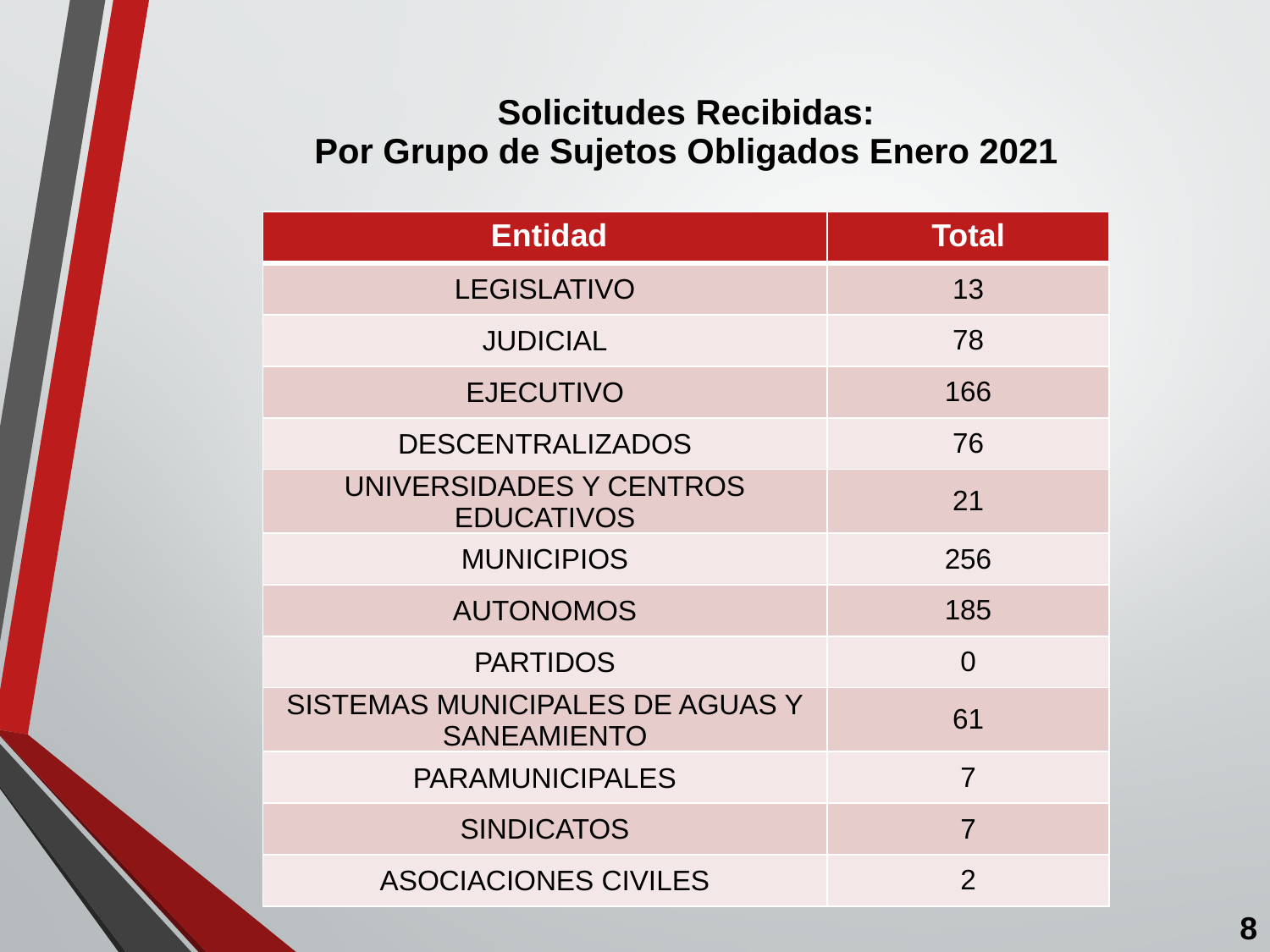

# Solicitudes Recibidas: Por Grupo de Sujetos Obligados Enero 2021
| Entidad | Total |
| --- | --- |
| LEGISLATIVO | 13 |
| JUDICIAL | 78 |
| EJECUTIVO | 166 |
| DESCENTRALIZADOS | 76 |
| UNIVERSIDADES Y CENTROS EDUCATIVOS | 21 |
| MUNICIPIOS | 256 |
| AUTONOMOS | 185 |
| PARTIDOS | 0 |
| SISTEMAS MUNICIPALES DE AGUAS Y SANEAMIENTO | 61 |
| PARAMUNICIPALES | 7 |
| SINDICATOS | 7 |
| ASOCIACIONES CIVILES | 2 |
8